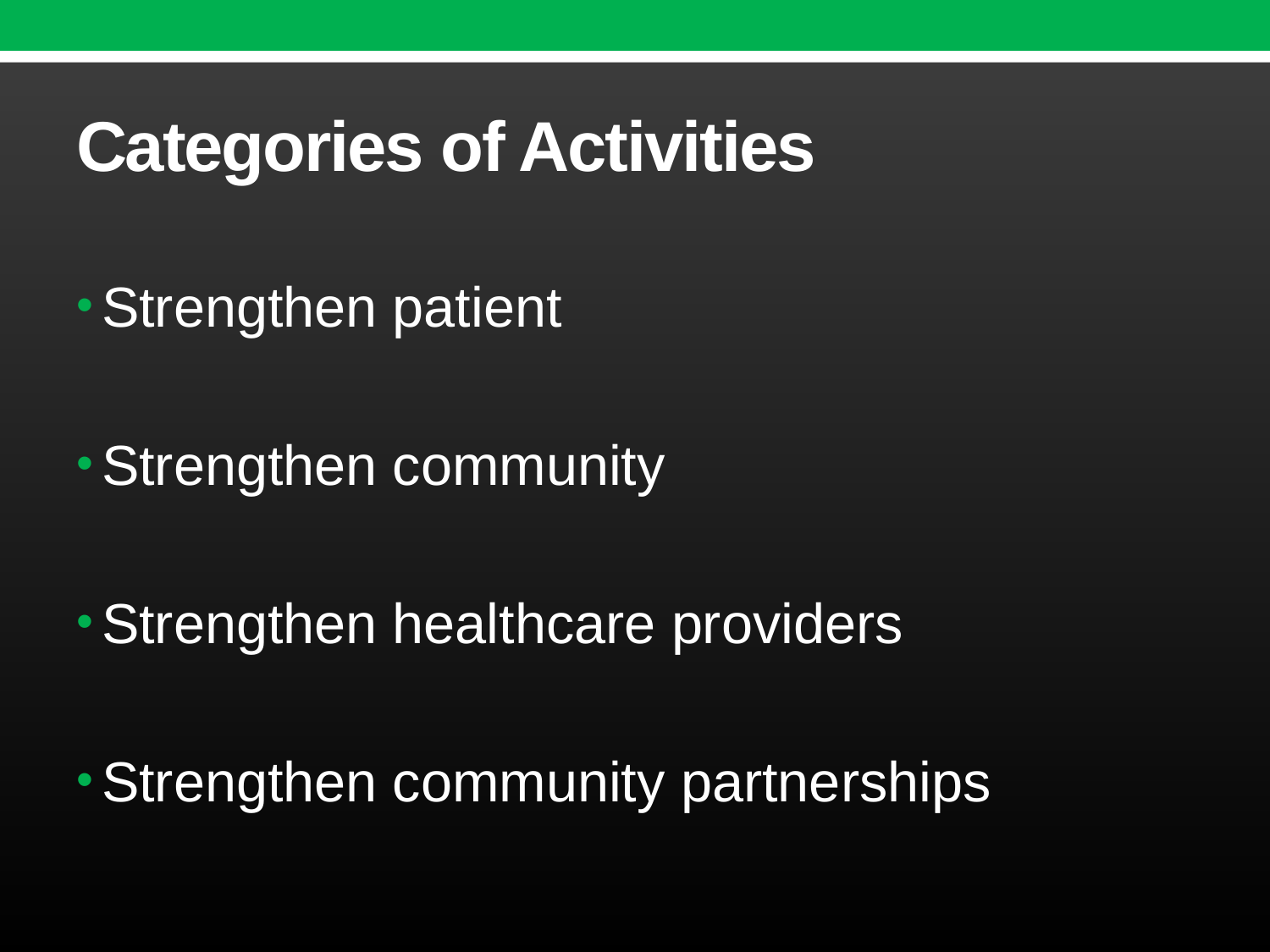

# Categories of Activities
Strengthen patient

Strengthen community

Strengthen healthcare providers

Strengthen community partnerships